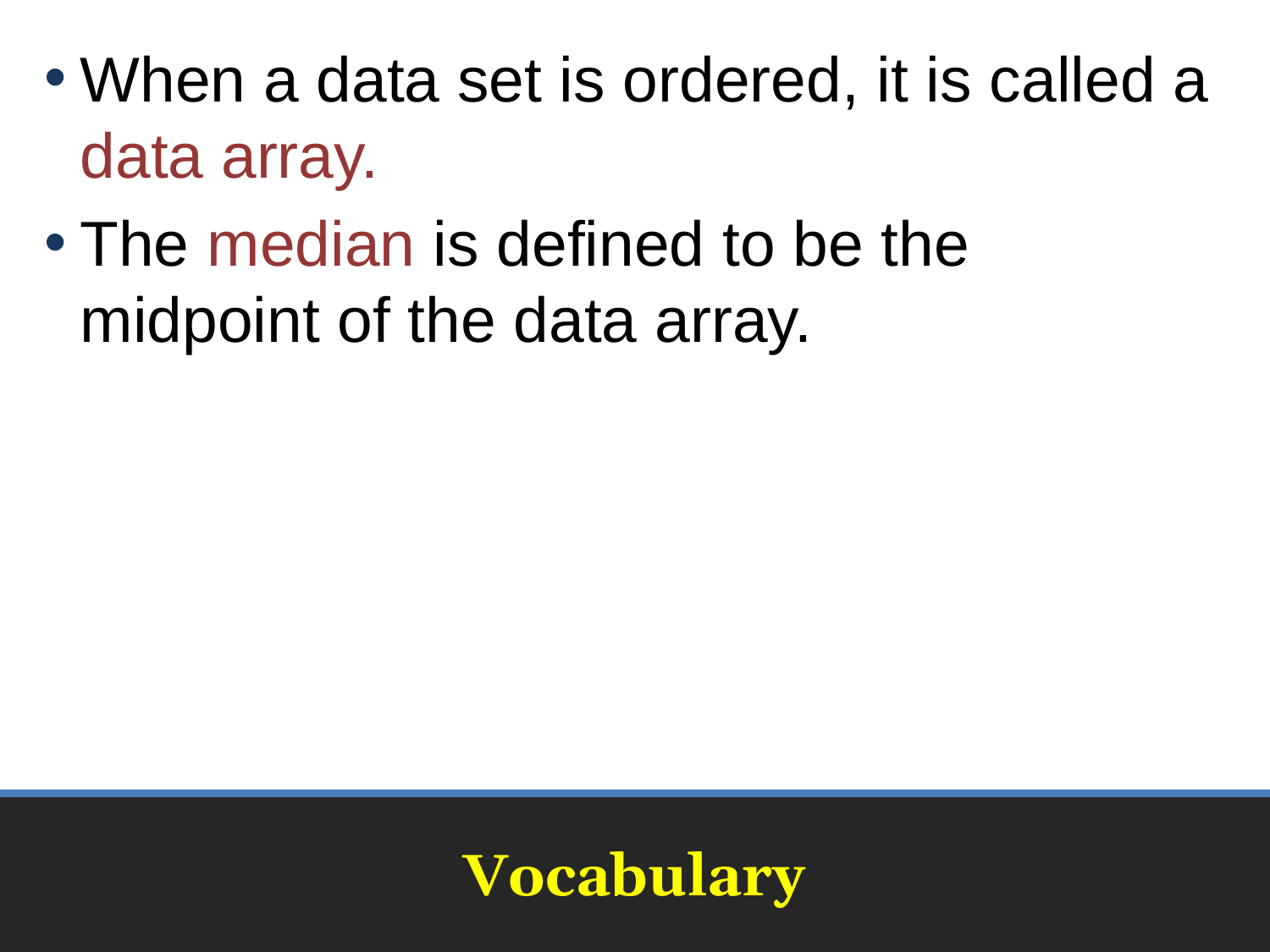

When a data set is ordered, it is called a data array.
The median is defined to be the midpoint of the data array.

# Vocabulary